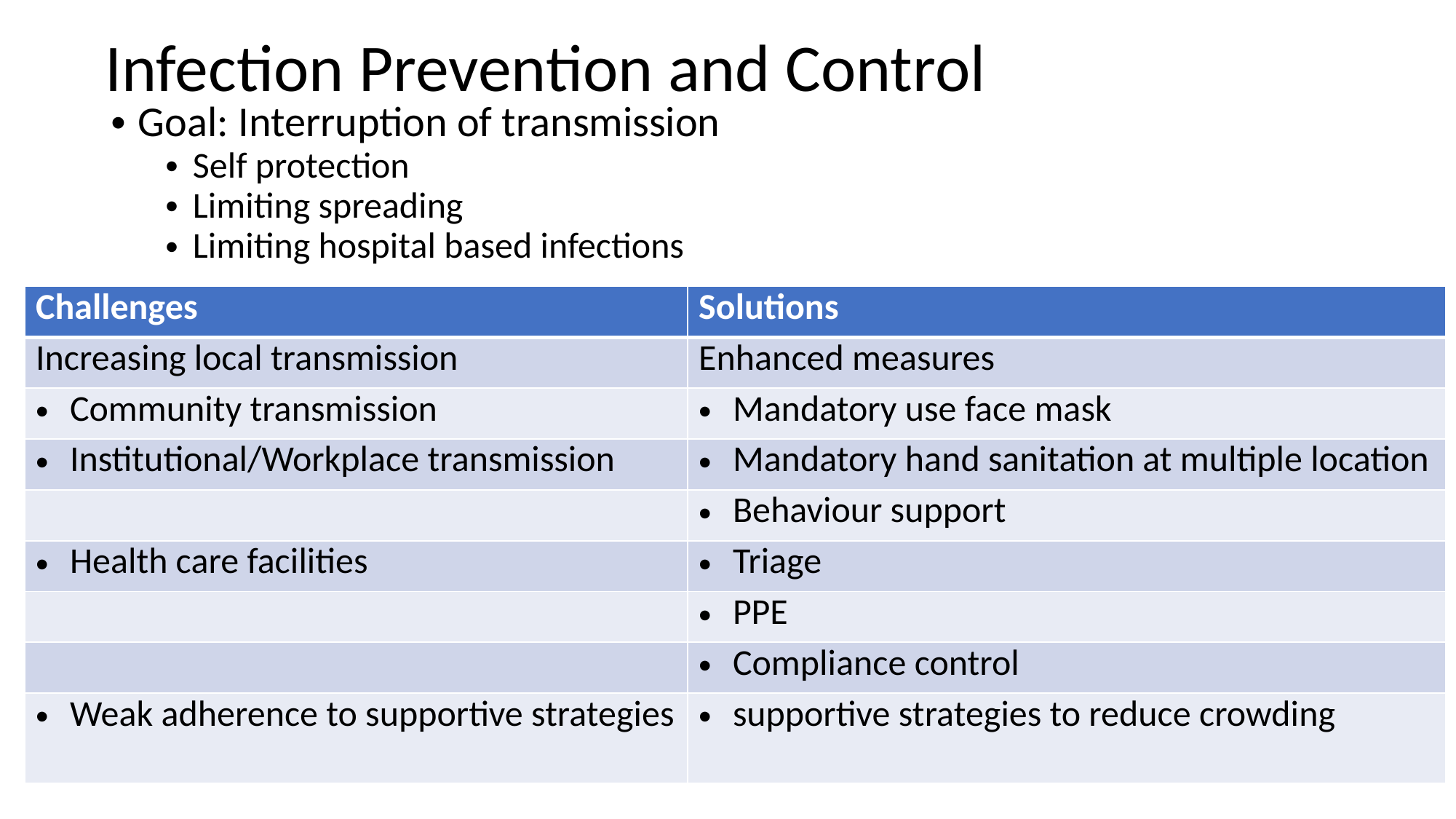

# Infection Prevention and Control
Goal: Interruption of transmission
Self protection
Limiting spreading
Limiting hospital based infections

| Challenges | Solutions |
| --- | --- |
| Increasing local transmission | Enhanced measures |
| Community transmission | Mandatory use face mask |
| Institutional/Workplace transmission | Mandatory hand sanitation at multiple location |
|  | Behaviour support |
| Health care facilities | Triage |
|  | PPE |
|  | Compliance control |
| Weak adherence to supportive strategies | supportive strategies to reduce crowding |